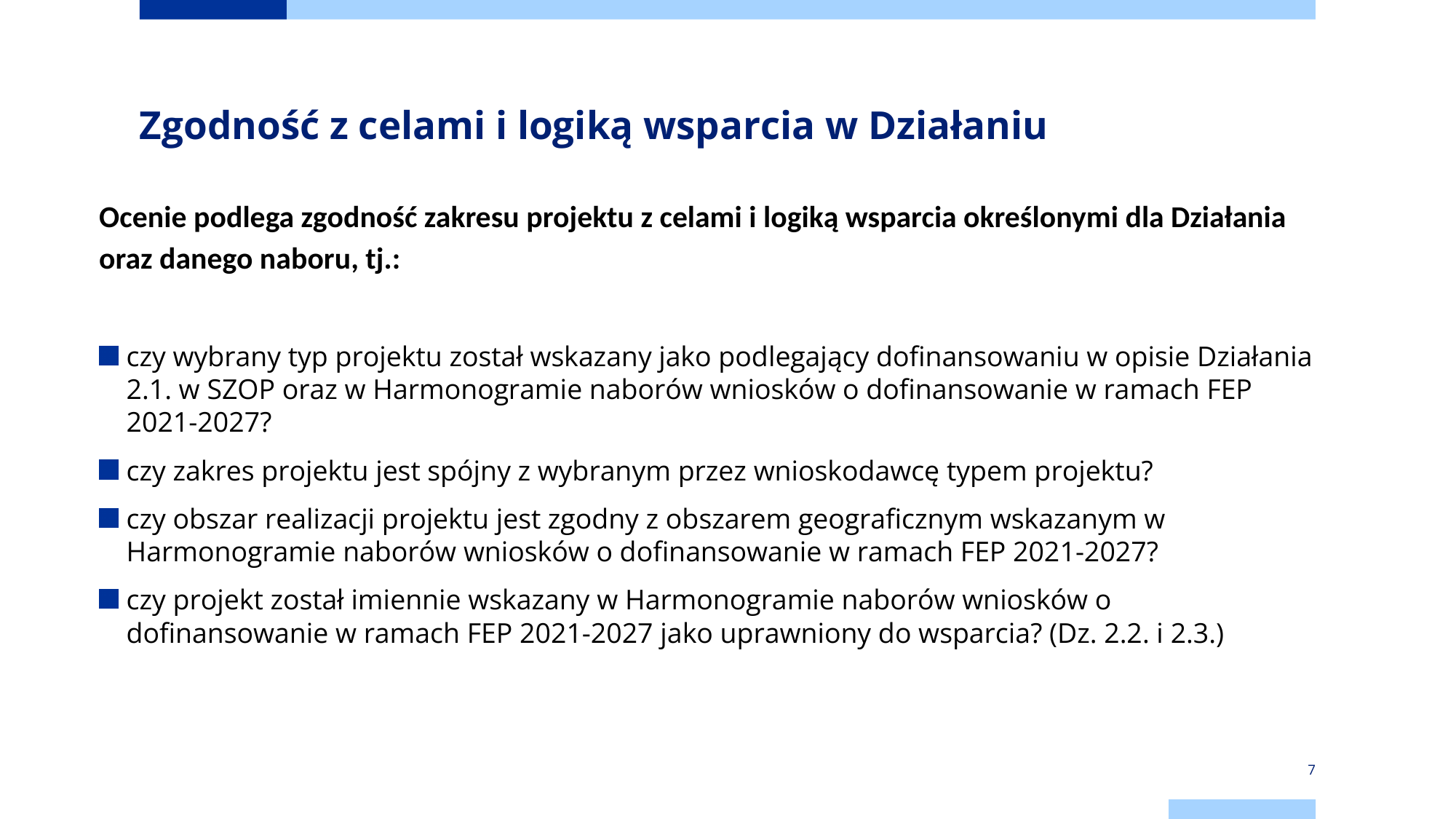

# Zgodność z celami i logiką wsparcia w Działaniu
Ocenie podlega zgodność zakresu projektu z celami i logiką wsparcia określonymi dla Działania oraz danego naboru, tj.:

czy wybrany typ projektu został wskazany jako podlegający dofinansowaniu w opisie Działania 2.1. w SZOP oraz w Harmonogramie naborów wniosków o dofinansowanie w ramach FEP 2021-2027?
czy zakres projektu jest spójny z wybranym przez wnioskodawcę typem projektu?
czy obszar realizacji projektu jest zgodny z obszarem geograficznym wskazanym w Harmonogramie naborów wniosków o dofinansowanie w ramach FEP 2021-2027?
czy projekt został imiennie wskazany w Harmonogramie naborów wniosków o dofinansowanie w ramach FEP 2021-2027 jako uprawniony do wsparcia? (Dz. 2.2. i 2.3.)

7